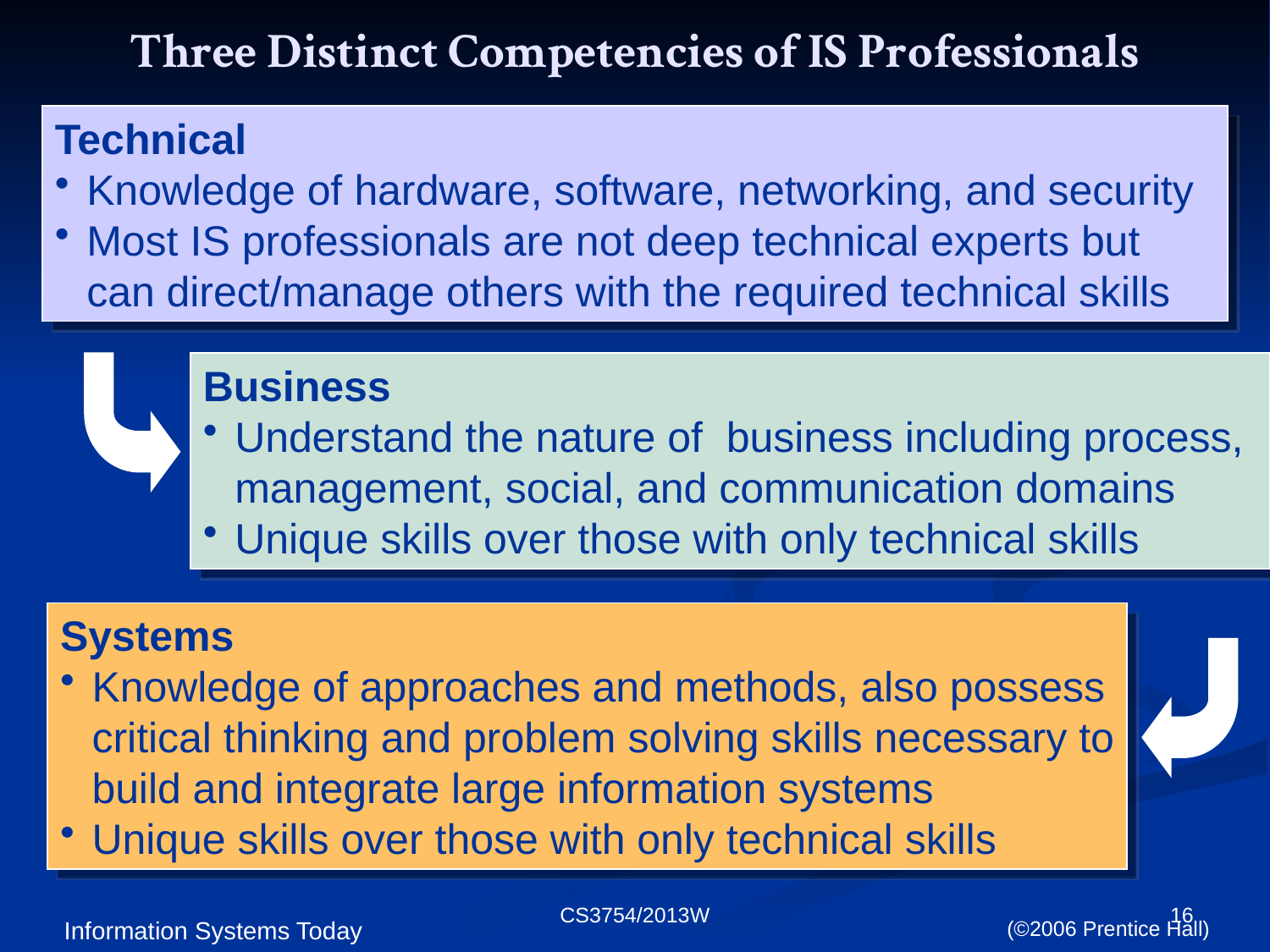

# Three Distinct Competencies of IS Professionals
Technical
Knowledge of hardware, software, networking, and security
Most IS professionals are not deep technical experts but can direct/manage others with the required technical skills

Business
Understand the nature of  business including process, management, social, and communication domains
Unique skills over those with only technical skills
Systems
Knowledge of approaches and methods, also possess critical thinking and problem solving skills necessary to build and integrate large information systems
Unique skills over those with only technical skills

CS3754/2013W
16